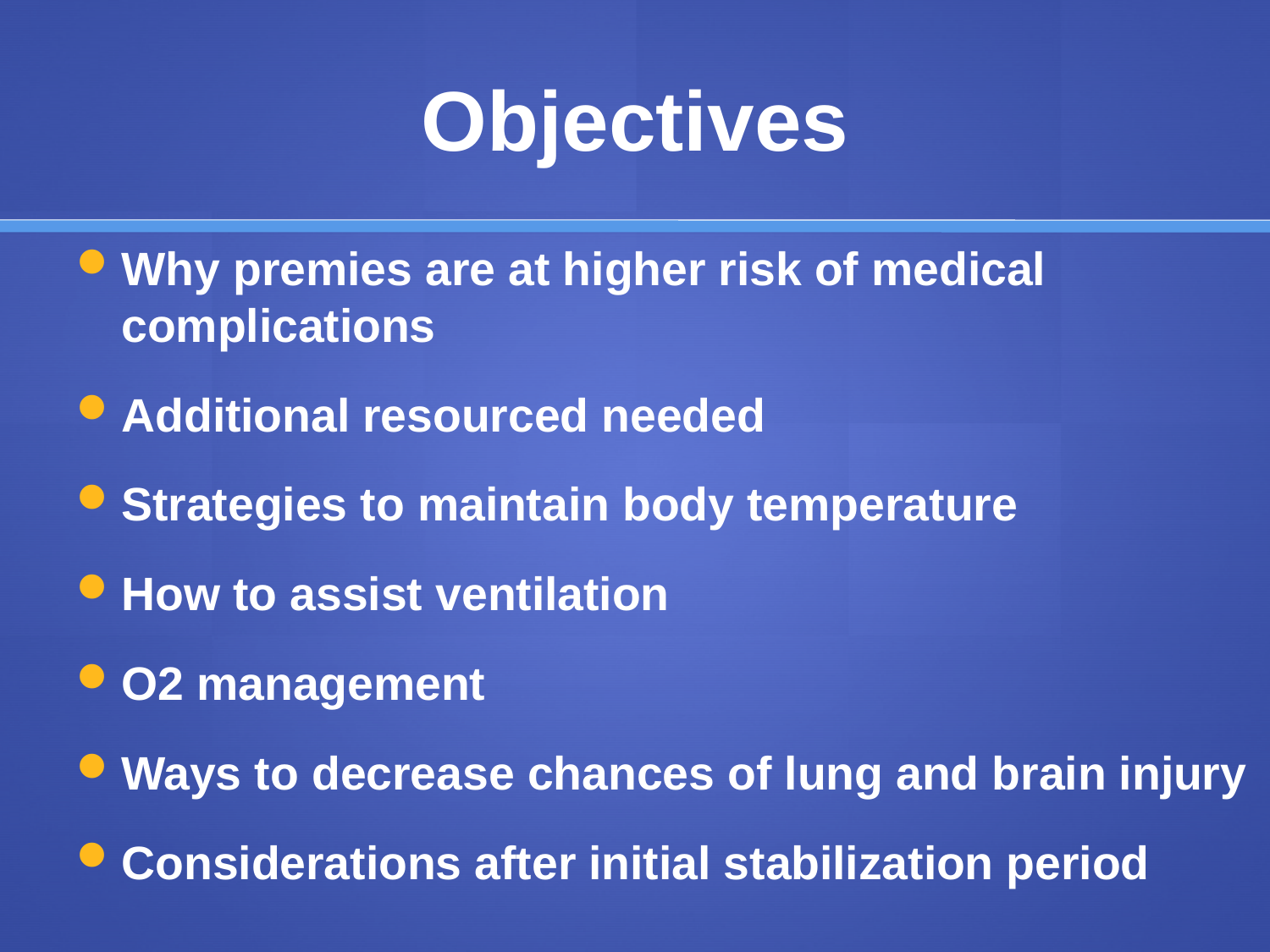

# Objectives
Why premies are at higher risk of medical complications
Additional resourced needed
Strategies to maintain body temperature
How to assist ventilation
O2 management
Ways to decrease chances of lung and brain injury
Considerations after initial stabilization period